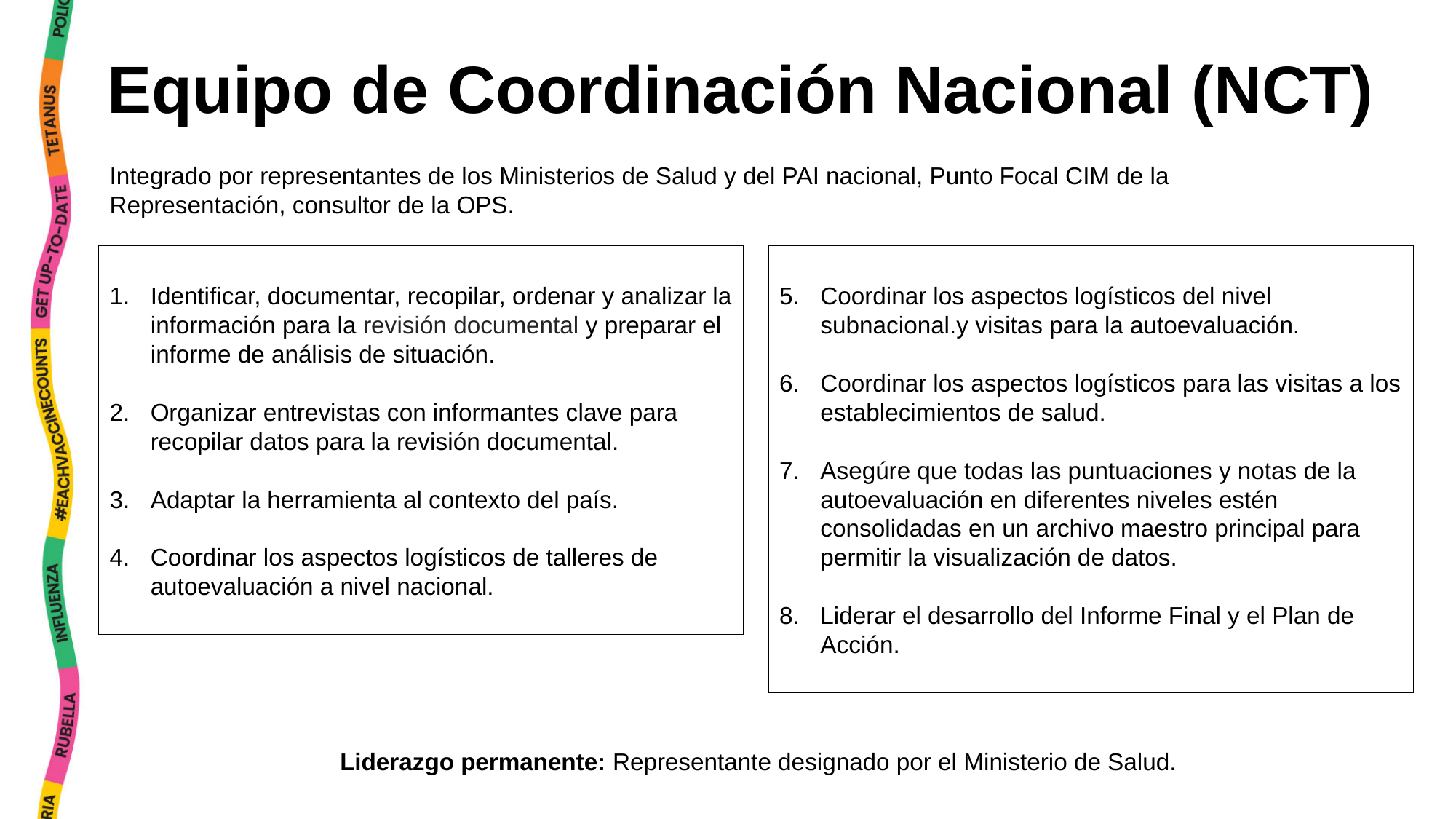

# Equipo de Coordinación Nacional (NCT)
Integrado por representantes de los Ministerios de Salud y del PAI nacional, Punto Focal CIM de la Representación, consultor de la OPS.

Identificar, documentar, recopilar, ordenar y analizar la información para la revisión documental y preparar el informe de análisis de situación.

Organizar entrevistas con informantes clave para recopilar datos para la revisión documental.

Adaptar la herramienta al contexto del país.

Coordinar los aspectos logísticos de talleres de autoevaluación a nivel nacional.

Coordinar los aspectos logísticos del nivel subnacional.y visitas para la autoevaluación.

Coordinar los aspectos logísticos para las visitas a los establecimientos de salud.

Asegúre que todas las puntuaciones y notas de la autoevaluación en diferentes niveles estén consolidadas en un archivo maestro principal para permitir la visualización de datos.

Liderar el desarrollo del Informe Final y el Plan de Acción.

Liderazgo permanente: Representante designado por el Ministerio de Salud.